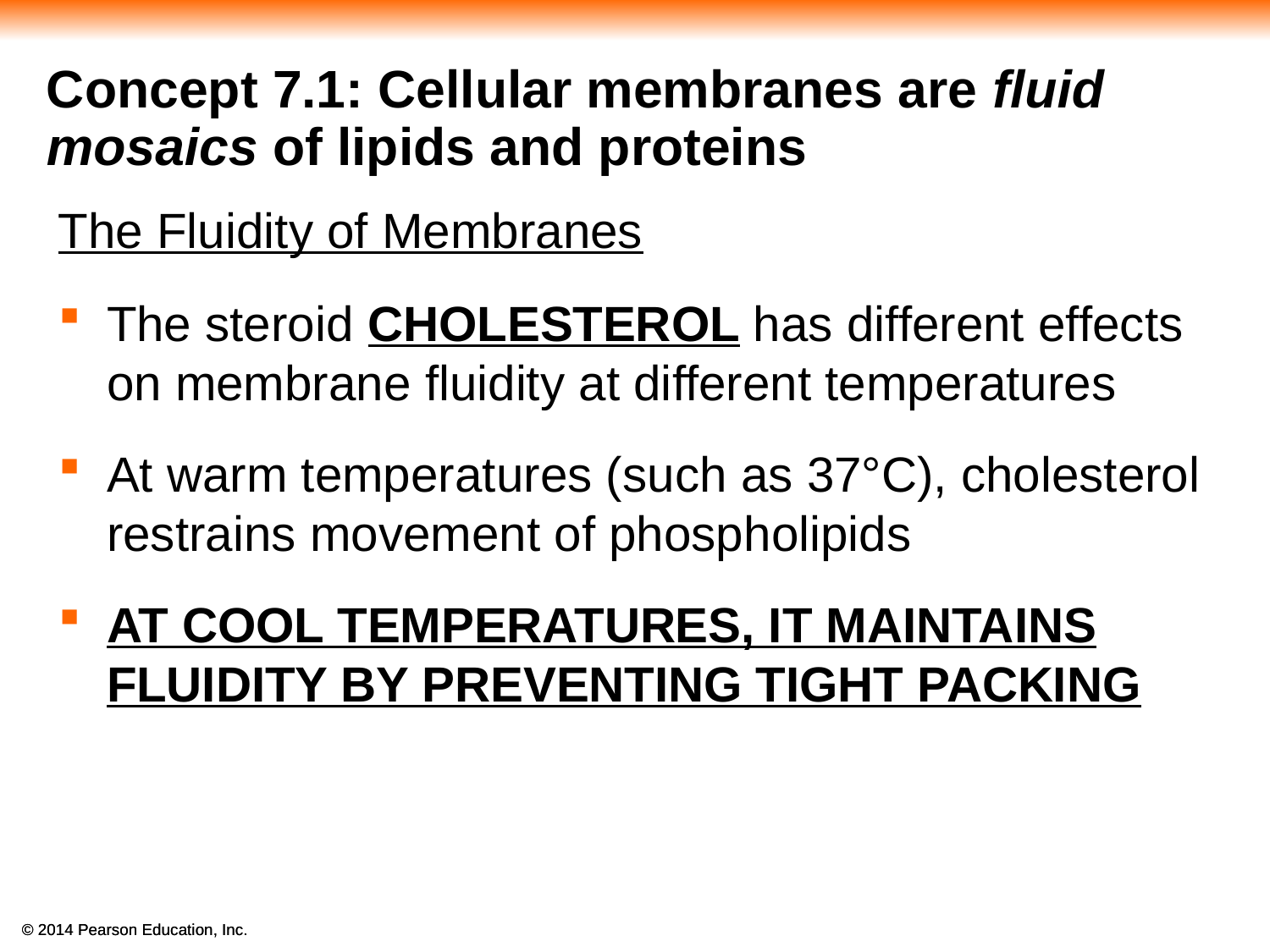

#
Concept 7.1: Cellular membranes are fluid mosaics of lipids and proteins
The Fluidity of Membranes
The steroid CHOLESTEROL has different effects on membrane fluidity at different temperatures
At warm temperatures (such as 37°C), cholesterol restrains movement of phospholipids
AT COOL TEMPERATURES, IT MAINTAINS FLUIDITY BY PREVENTING TIGHT PACKING